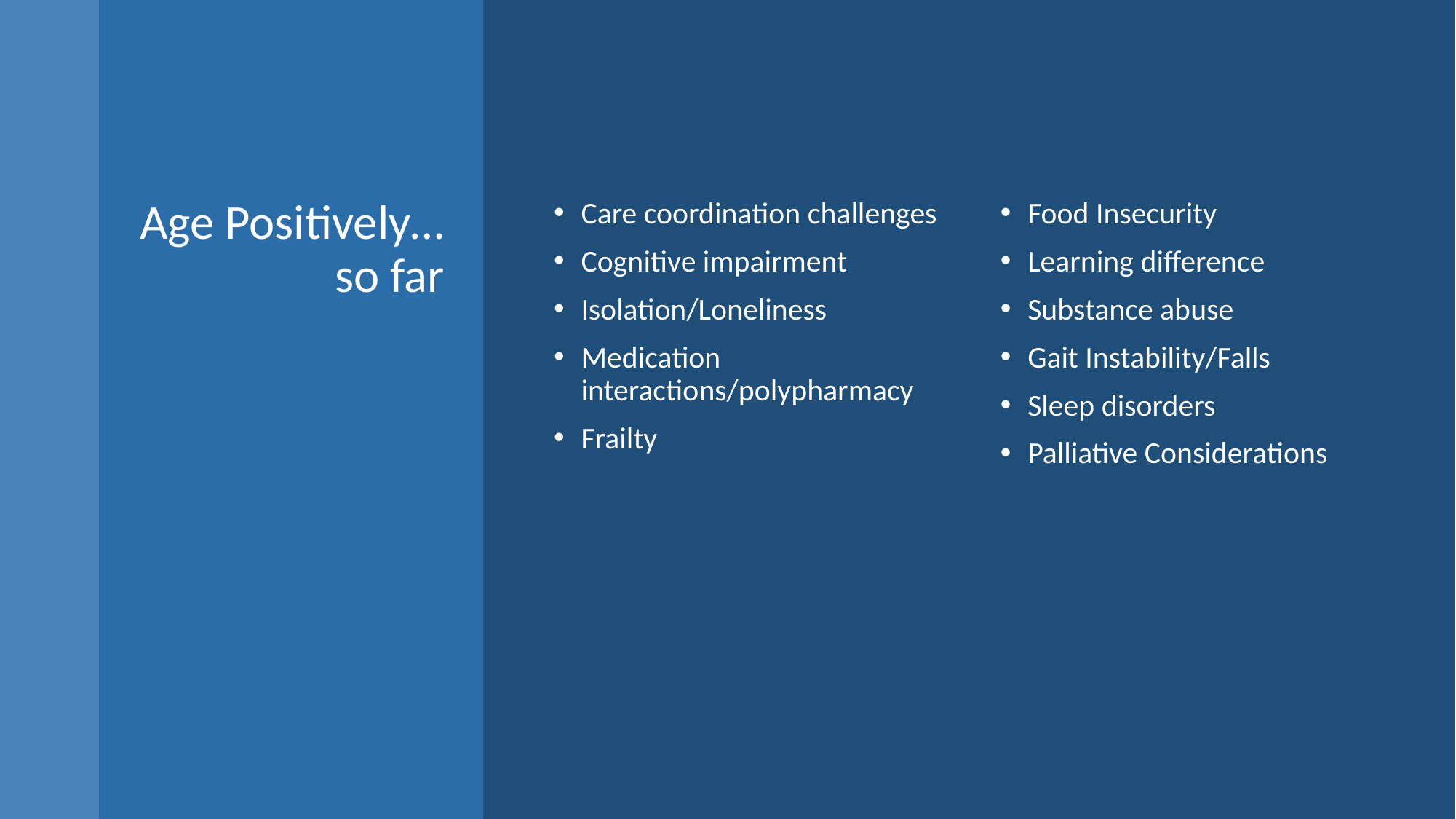

# Age Positively…so far
Care coordination challenges
Cognitive impairment
Isolation/Loneliness
Medication interactions/polypharmacy
Frailty
Food Insecurity
Learning difference
Substance abuse
Gait Instability/Falls
Sleep disorders
Palliative Considerations